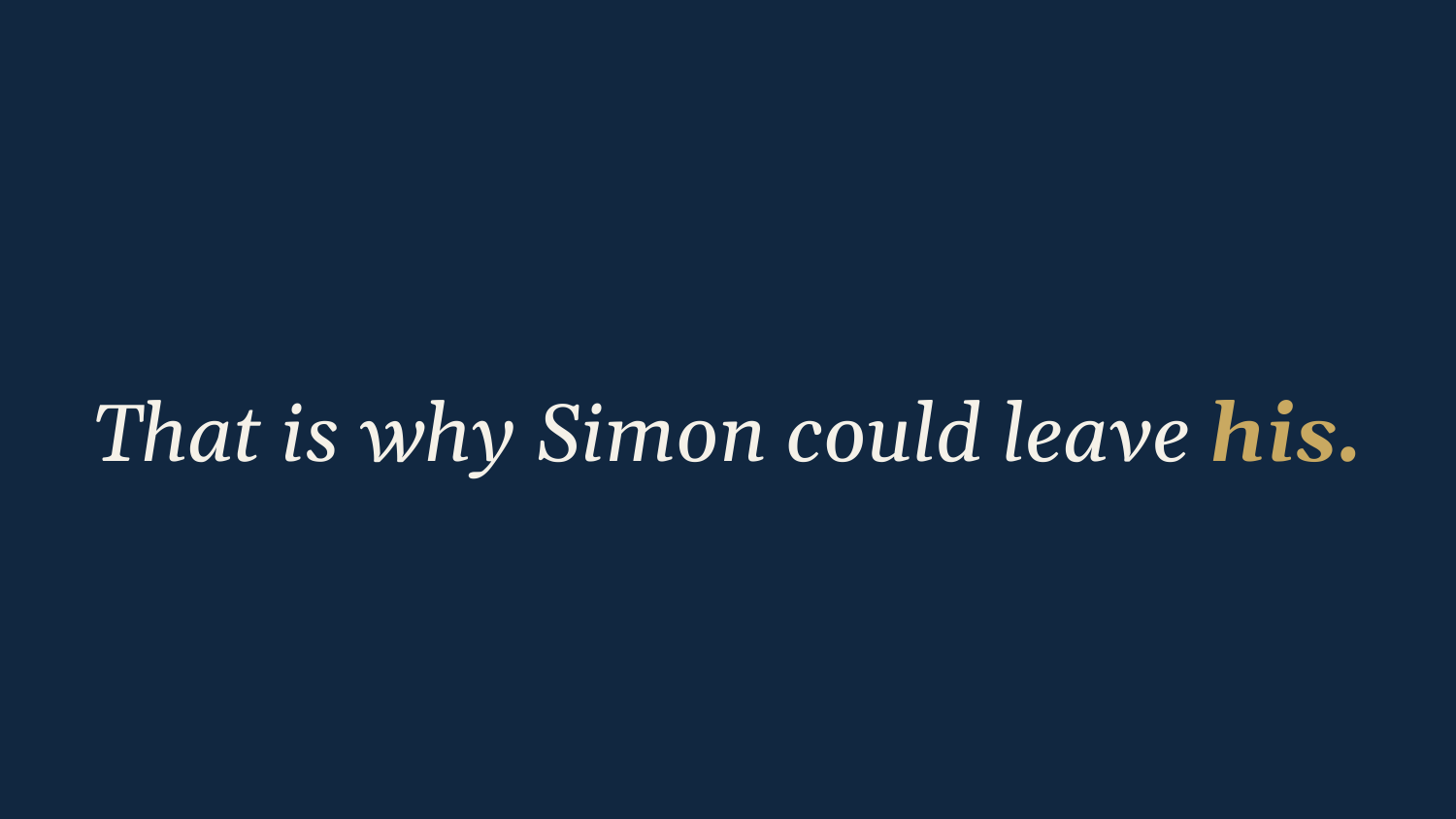

That is why Simon could leave his.